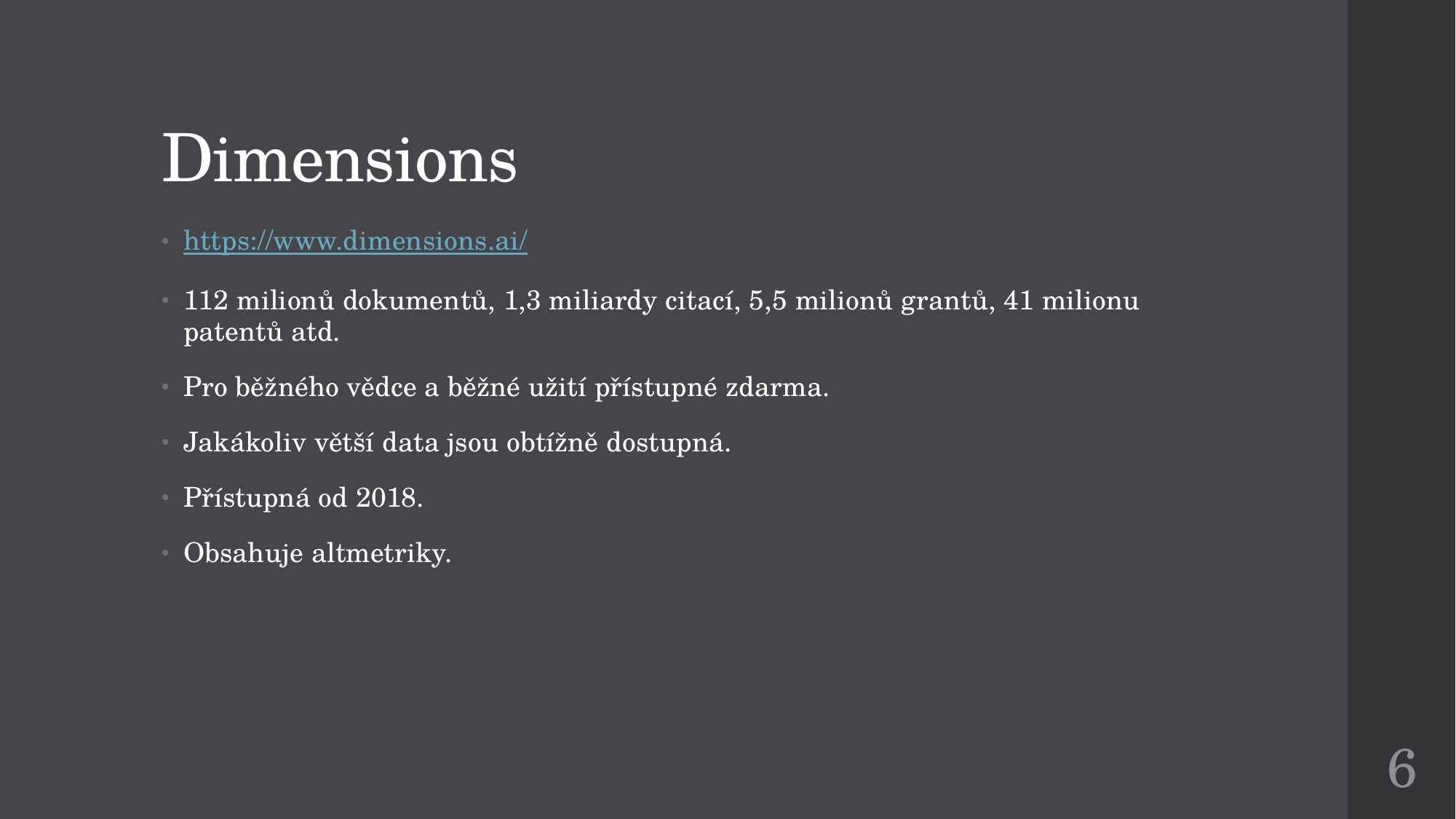

# Dimensions
https://www.dimensions.ai/
112 milionů dokumentů, 1,3 miliardy citací, 5,5 milionů grantů, 41 milionu patentů atd.
Pro běžného vědce a běžné užití přístupné zdarma.
Jakákoliv větší data jsou obtížně dostupná.
Přístupná od 2018.
Obsahuje altmetriky.
6